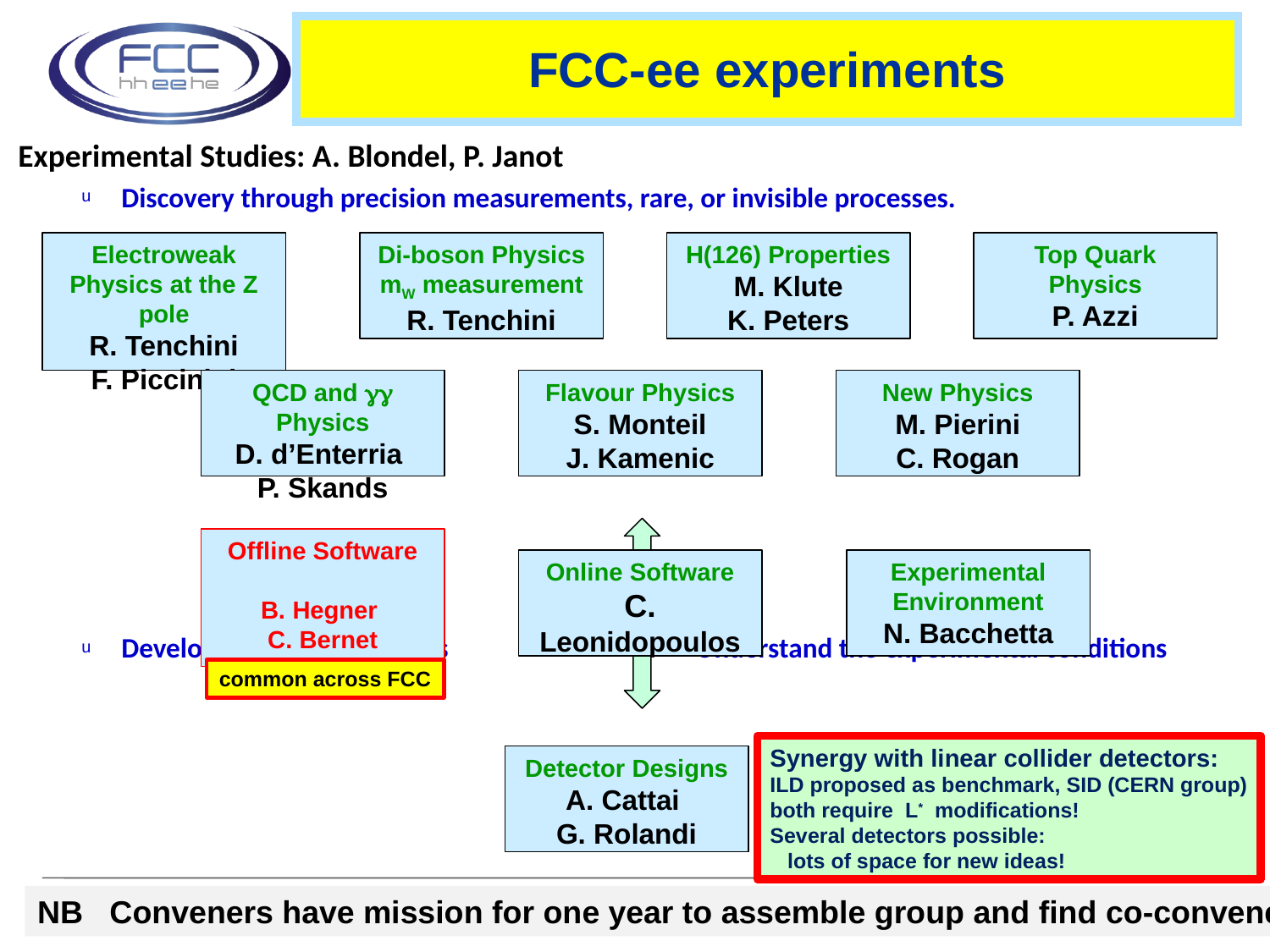

# FCC-ee experiments
Experimental Studies: A. Blondel, P. Janot
Discovery through precision measurements, rare, or invisible processes.

Develop the necessary tools                                       Understand the experimental conditions

Set constraints (specifications) on possible detector designs to match statistical precision

Electroweak Physics at the Z pole
R. Tenchini
F. Piccinini
Di-boson Physics mW measurement
R. Tenchini

H(126) Properties
M. Klute
K. Peters
Top Quark Physics
P. Azzi
QCD and γγ Physics
D. d’Enterria
P. Skands
Flavour Physics
S. Monteil
J. Kamenic

New Physics
M. Pierini
C. Rogan

Offline Software

B. Hegner
C. Bernet

Online Software
C. Leonidopoulos
Experimental Environment
N. Bacchetta
common across FCC
Synergy with linear collider detectors:
ILD proposed as benchmark, SID (CERN group)
both require  L*  modifications!
Several detectors possible:
   lots of space for new ideas!
Detector Designs
A. Cattai
G. Rolandi
20
NB   Conveners have mission for one year to assemble group and find co-conveners